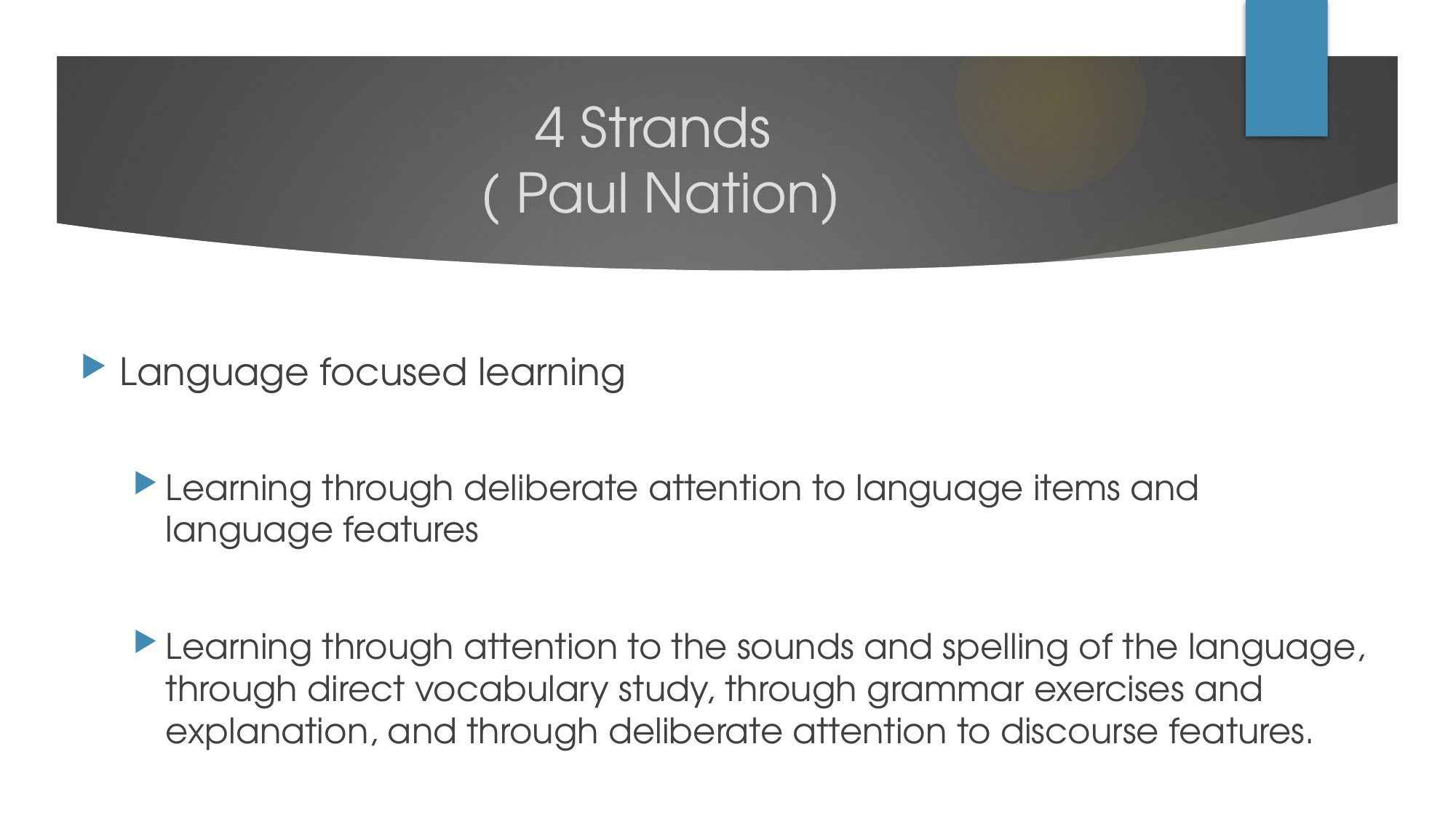

# 4 Strands ( Paul Nation)

Language focused learning

Learning through deliberate attention to language items and language features

Learning through attention to the sounds and spelling of the language, through direct vocabulary study, through grammar exercises and explanation, and through deliberate attention to discourse features.